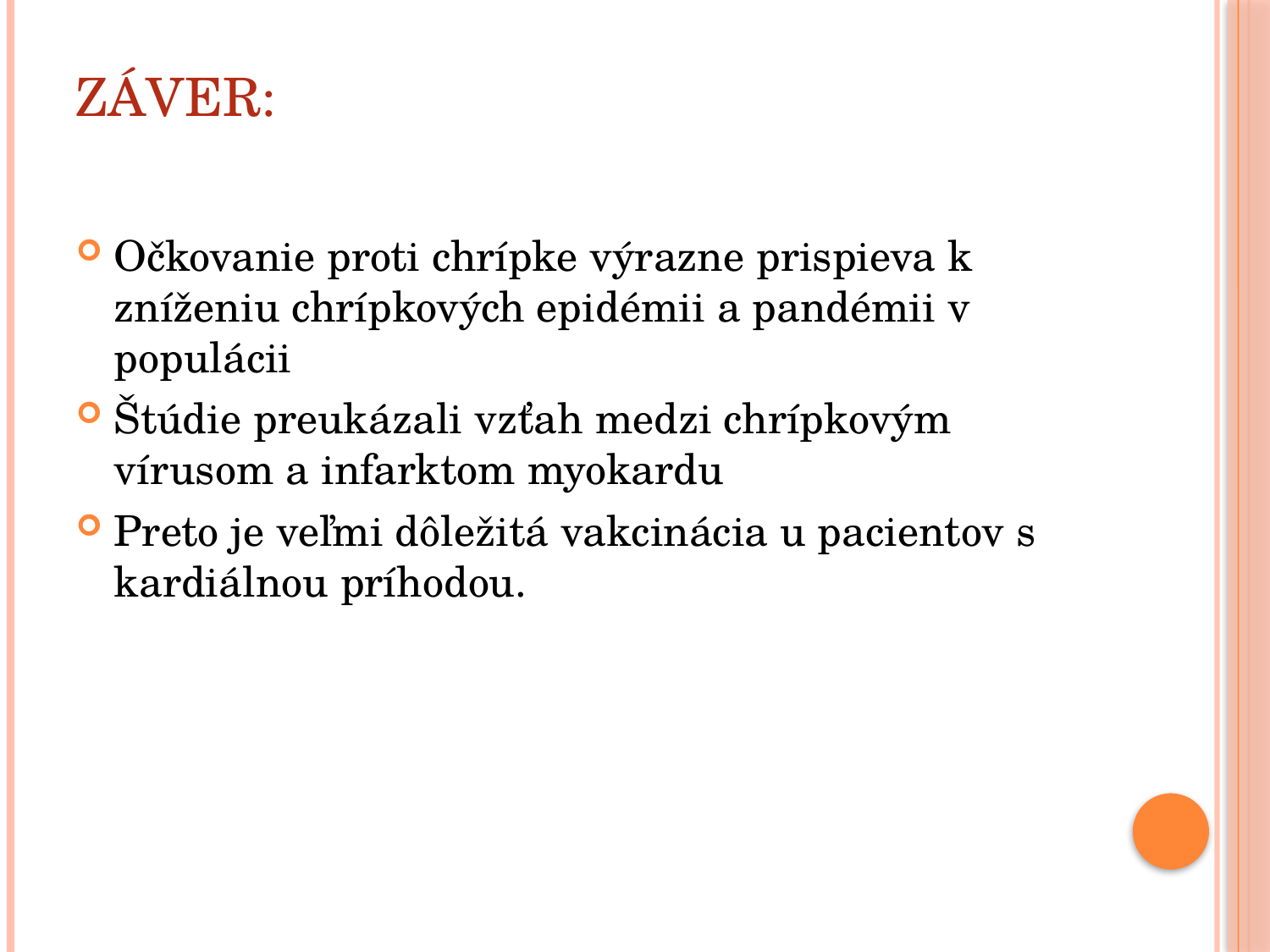

# Záver:
Očkovanie proti chrípke výrazne prispieva k zníženiu chrípkových epidémii a pandémii v populácii
Štúdie preukázali vzťah medzi chrípkovým vírusom a infarktom myokardu
Preto je veľmi dôležitá vakcinácia u pacientov s kardiálnou príhodou.